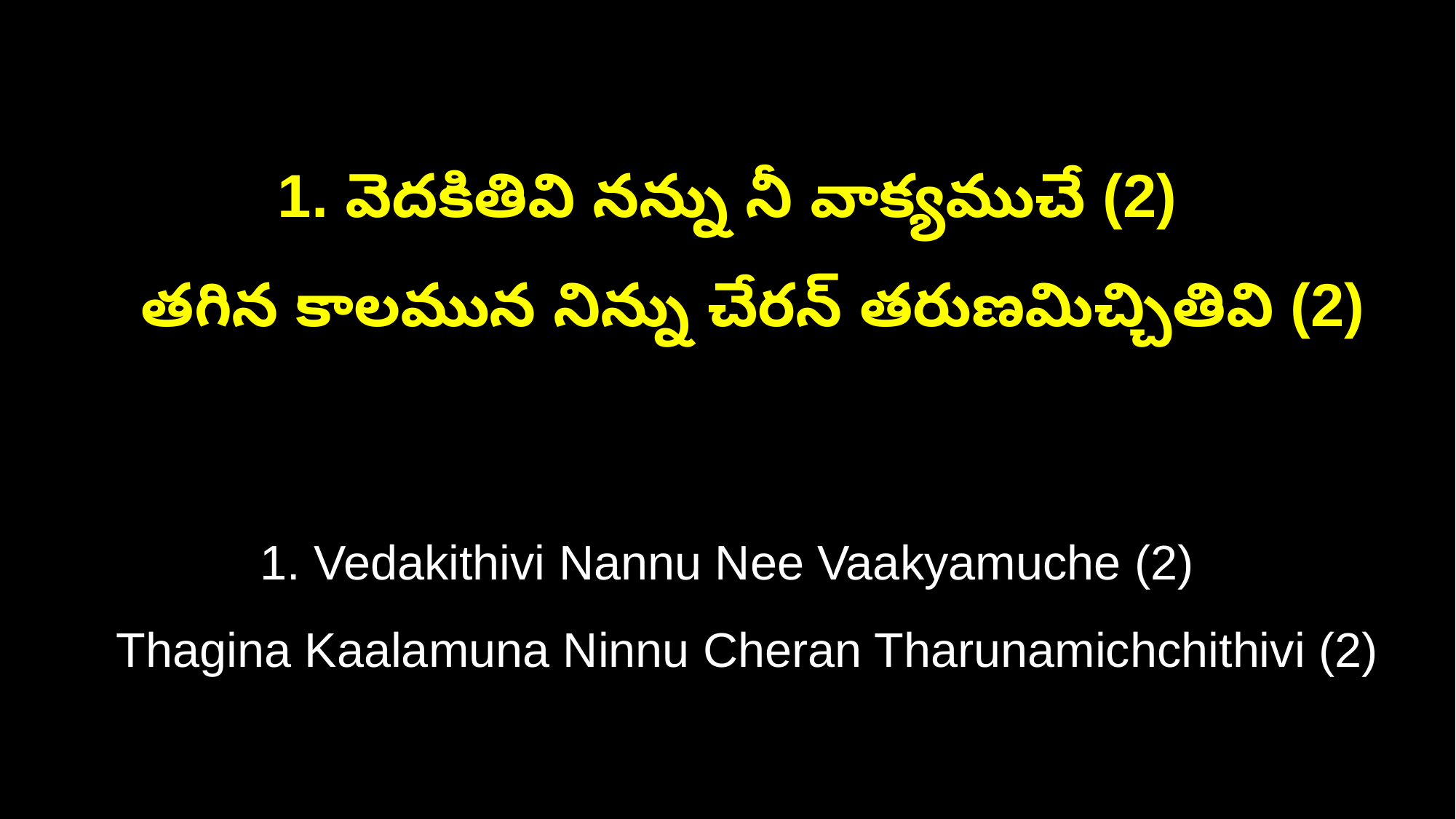

1. వెదకితివి నన్ను నీ వాక్యముచే (2)
   తగిన కాలమున నిన్ను చేరన్ తరుణమిచ్చితివి (2)
1. Vedakithivi Nannu Nee Vaakyamuche (2)
   Thagina Kaalamuna Ninnu Cheran Tharunamichchithivi (2)